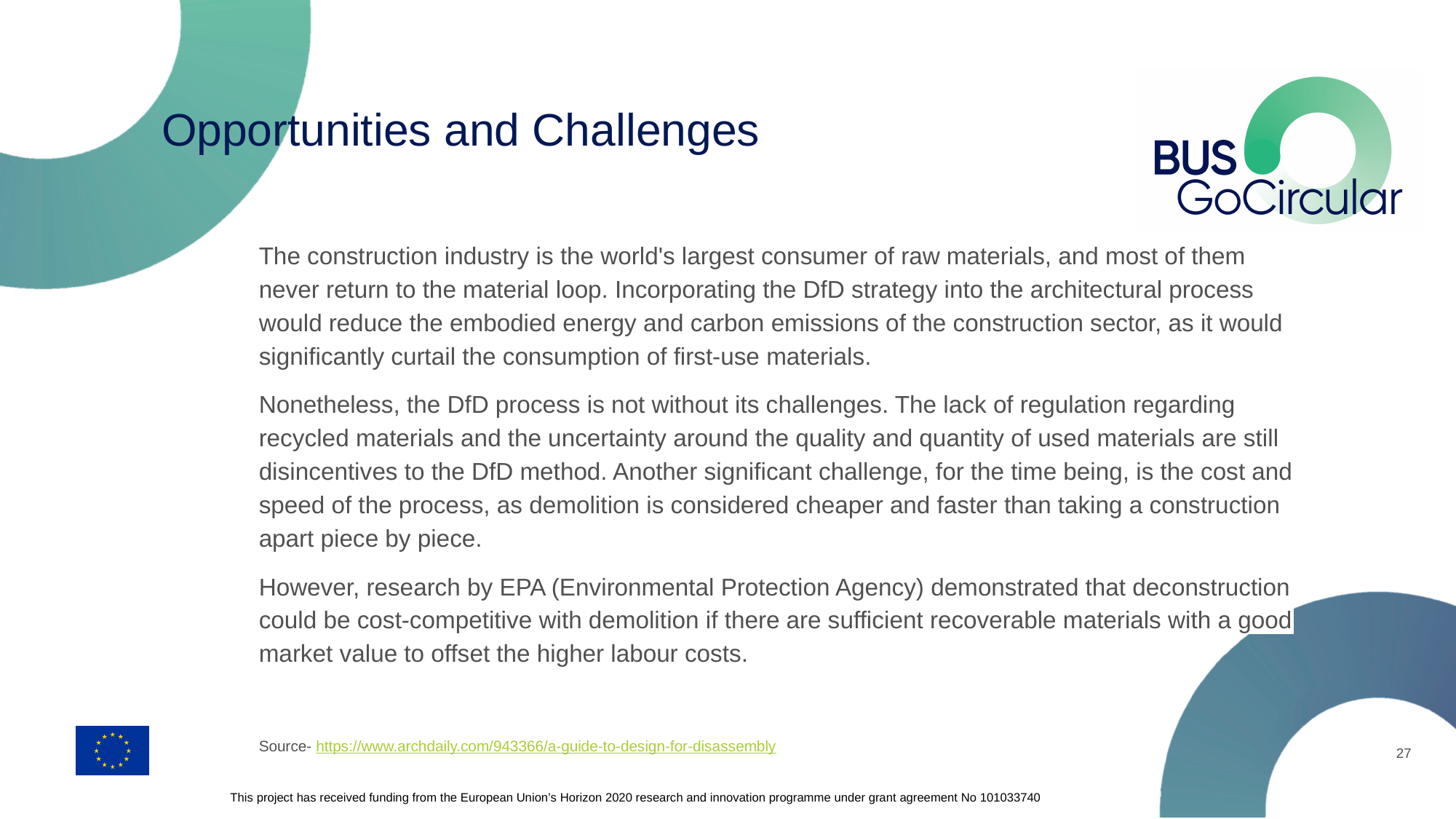

# Opportunities and Challenges
The construction industry is the world's largest consumer of raw materials, and most of them never return to the material loop. Incorporating the DfD strategy into the architectural process would reduce the embodied energy and carbon emissions of the construction sector, as it would significantly curtail the consumption of first-use materials.
Nonetheless, the DfD process is not without its challenges. The lack of regulation regarding recycled materials and the uncertainty around the quality and quantity of used materials are still disincentives to the DfD method. Another significant challenge, for the time being, is the cost and speed of the process, as demolition is considered cheaper and faster than taking a construction apart piece by piece.
However, research by EPA (Environmental Protection Agency) demonstrated that deconstruction could be cost-competitive with demolition if there are sufficient recoverable materials with a good market value to offset the higher labour costs.
Source- https://www.archdaily.com/943366/a-guide-to-design-for-disassembly
27